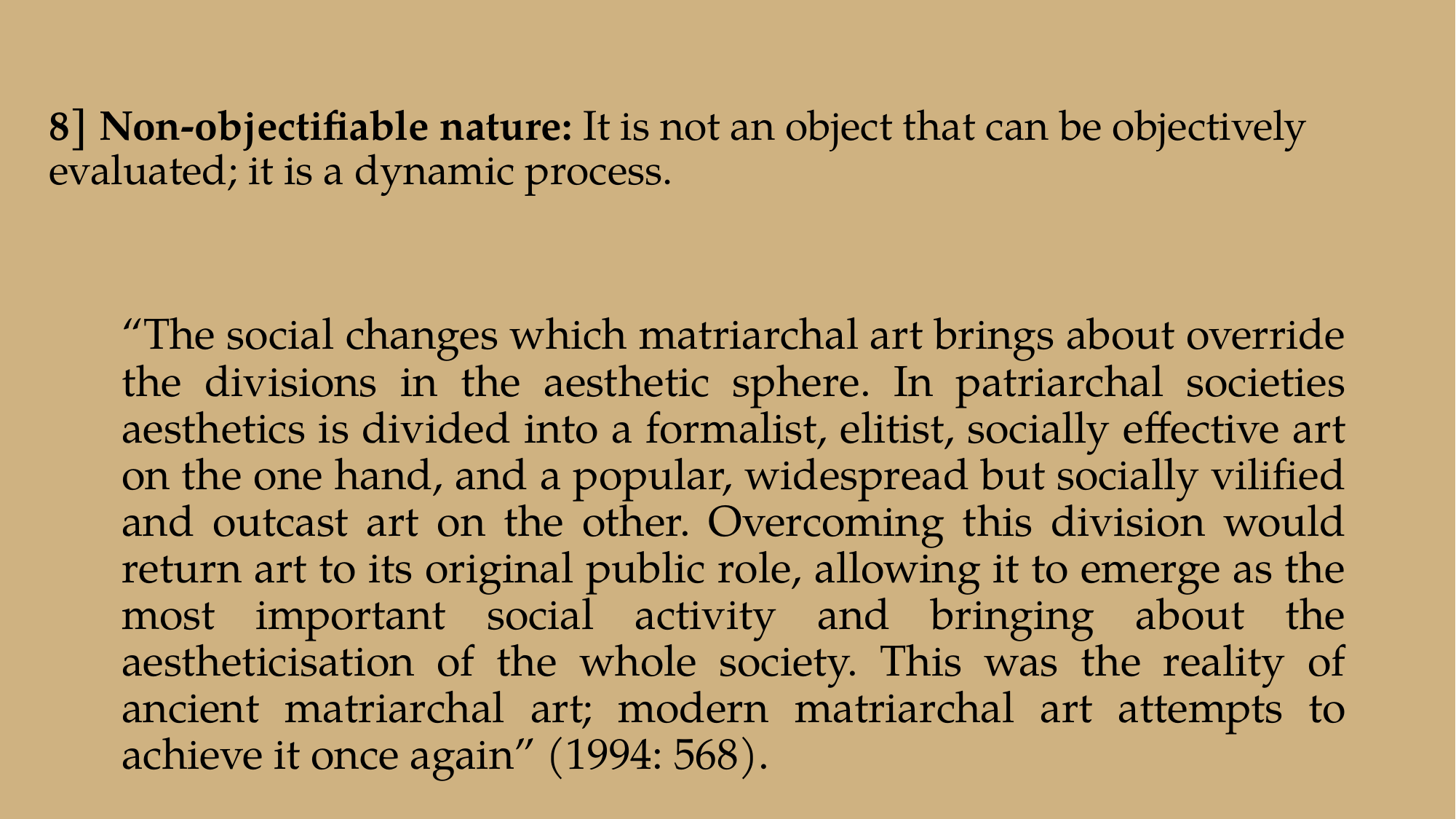

# 8] Non-objectifiable nature: It is not an object that can be objectively evaluated; it is a dynamic process.
“The social changes which matriarchal art brings about override the divisions in the aesthetic sphere. In patriarchal societies aesthetics is divided into a formalist, elitist, socially effective art on the one hand, and a popular, widespread but socially vilified and outcast art on the other. Overcoming this division would return art to its original public role, allowing it to emerge as the most important social activity and bringing about the aestheticisation of the whole society. This was the reality of ancient matriarchal art; modern matriarchal art attempts to achieve it once again” (1994: 568).